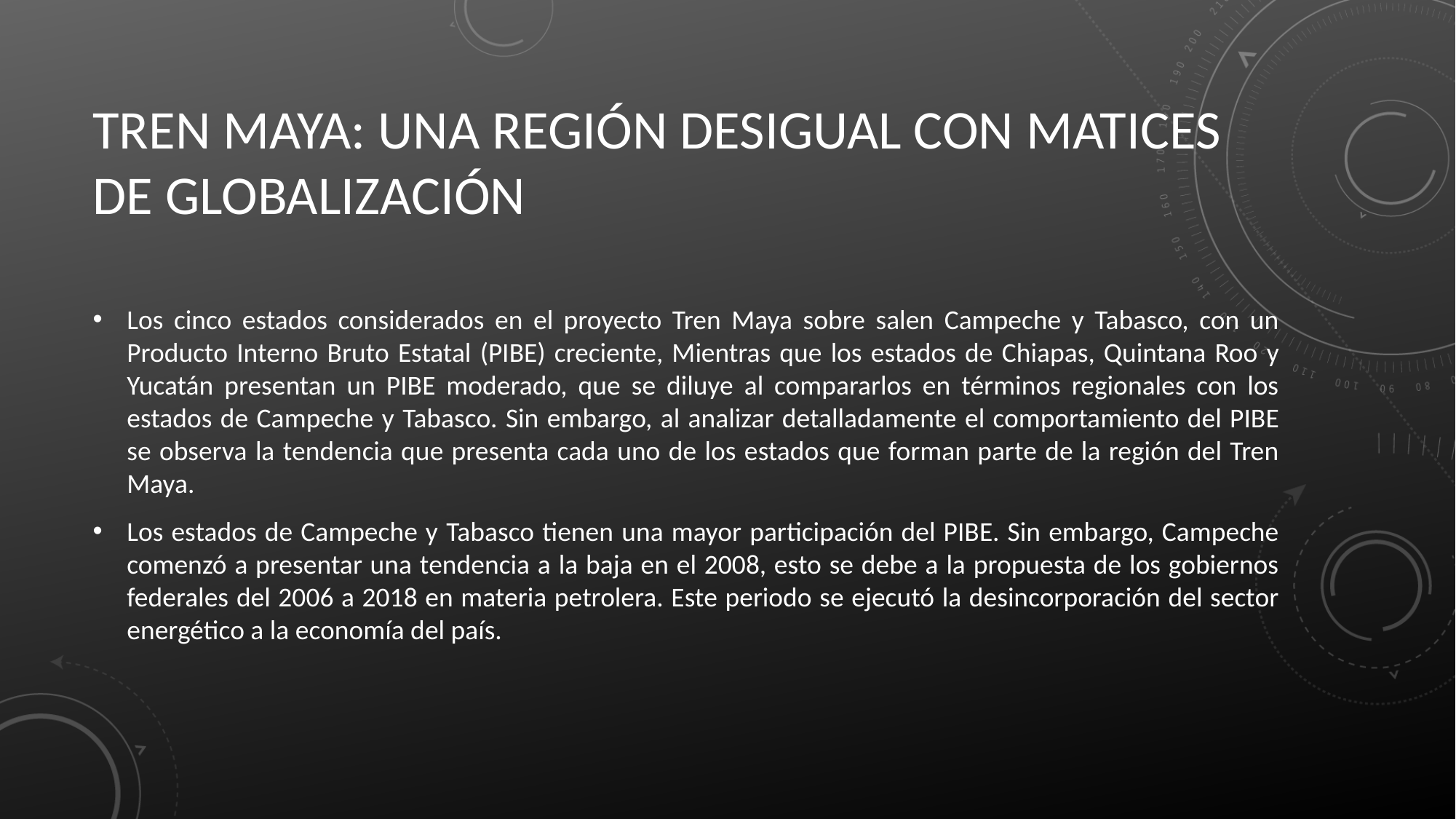

# Tren Maya: Una región desigual con matices de globalización
Los cinco estados considerados en el proyecto Tren Maya sobre salen Campeche y Tabasco, con un Producto Interno Bruto Estatal (PIBE) creciente, Mientras que los estados de Chiapas, Quintana Roo y Yucatán presentan un PIBE moderado, que se diluye al compararlos en términos regionales con los estados de Campeche y Tabasco. Sin embargo, al analizar detalladamente el comportamiento del PIBE se observa la tendencia que presenta cada uno de los estados que forman parte de la región del Tren Maya.
Los estados de Campeche y Tabasco tienen una mayor participación del PIBE. Sin embargo, Campeche comenzó a presentar una tendencia a la baja en el 2008, esto se debe a la propuesta de los gobiernos federales del 2006 a 2018 en materia petrolera. Este periodo se ejecutó la desincorporación del sector energético a la economía del país.